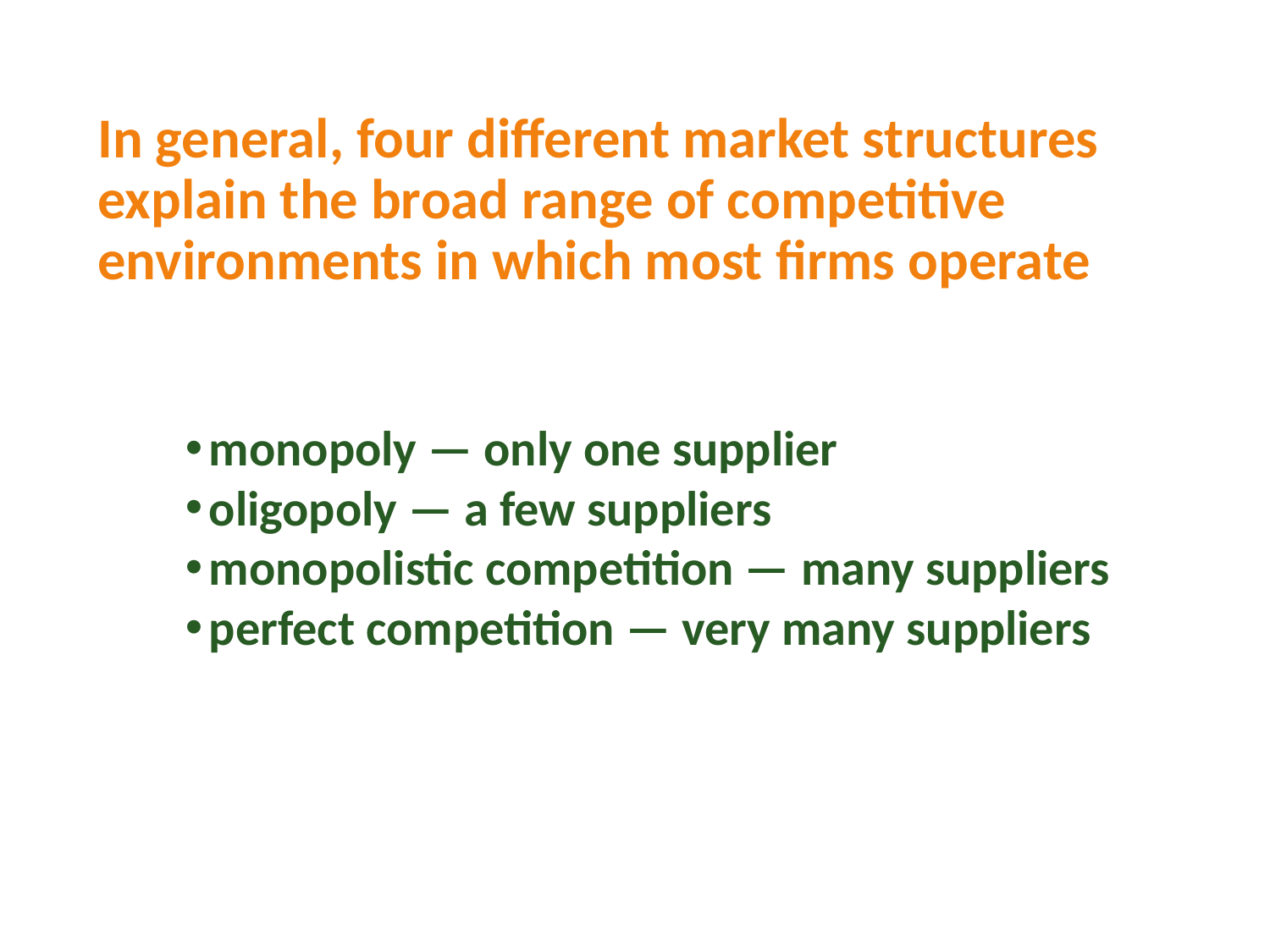

# In general, four different market structures explain the broad range of competitive environments in which most firms operate

monopoly — only one supplier
oligopoly — a few suppliers
monopolistic competition — many suppliers
perfect competition — very many suppliers